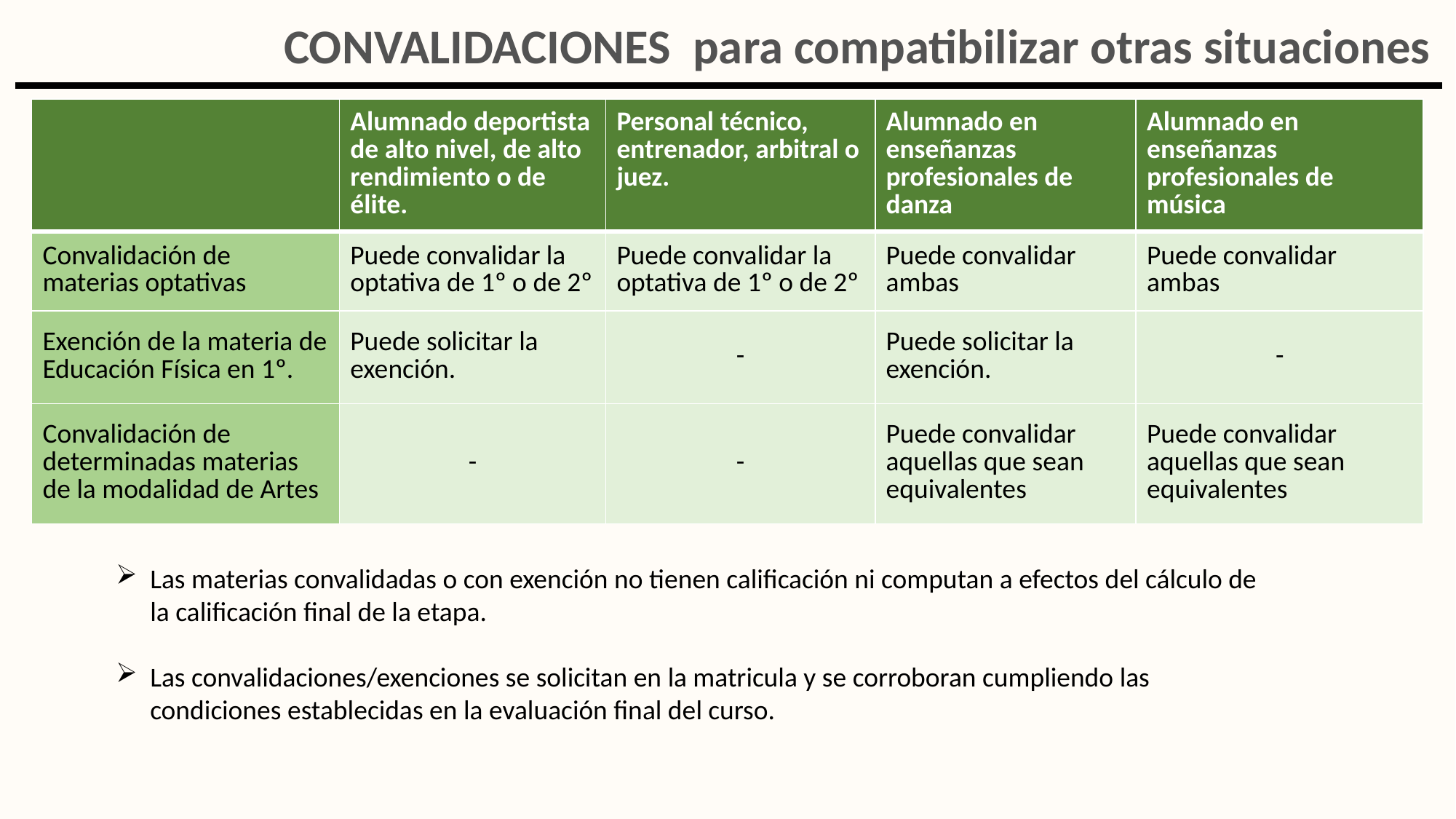

CONVALIDACIONES  para compatibilizar otras situaciones
|  | Alumnado deportista de alto nivel, de alto rendimiento o de élite. | Personal técnico, entrenador, arbitral o juez. | Alumnado en enseñanzas profesionales de danza | Alumnado en enseñanzas profesionales de música |
| --- | --- | --- | --- | --- |
| Convalidación de materias optativas | Puede convalidar la optativa de 1º o de 2º | Puede convalidar la optativa de 1º o de 2º | Puede convalidar ambas | Puede convalidar ambas |
| Exención de la materia de Educación Física en 1º. | Puede solicitar la exención. | - | Puede solicitar la exención. | - |
| Convalidación de determinadas materias de la modalidad de Artes | - | - | Puede convalidar aquellas que sean equivalentes | Puede convalidar aquellas que sean equivalentes |
Las materias convalidadas o con exención no tienen calificación ni computan a efectos del cálculo de la calificación final de la etapa.

Las convalidaciones/exenciones se solicitan en la matricula y se corroboran cumpliendo las condiciones establecidas en la evaluación final del curso.